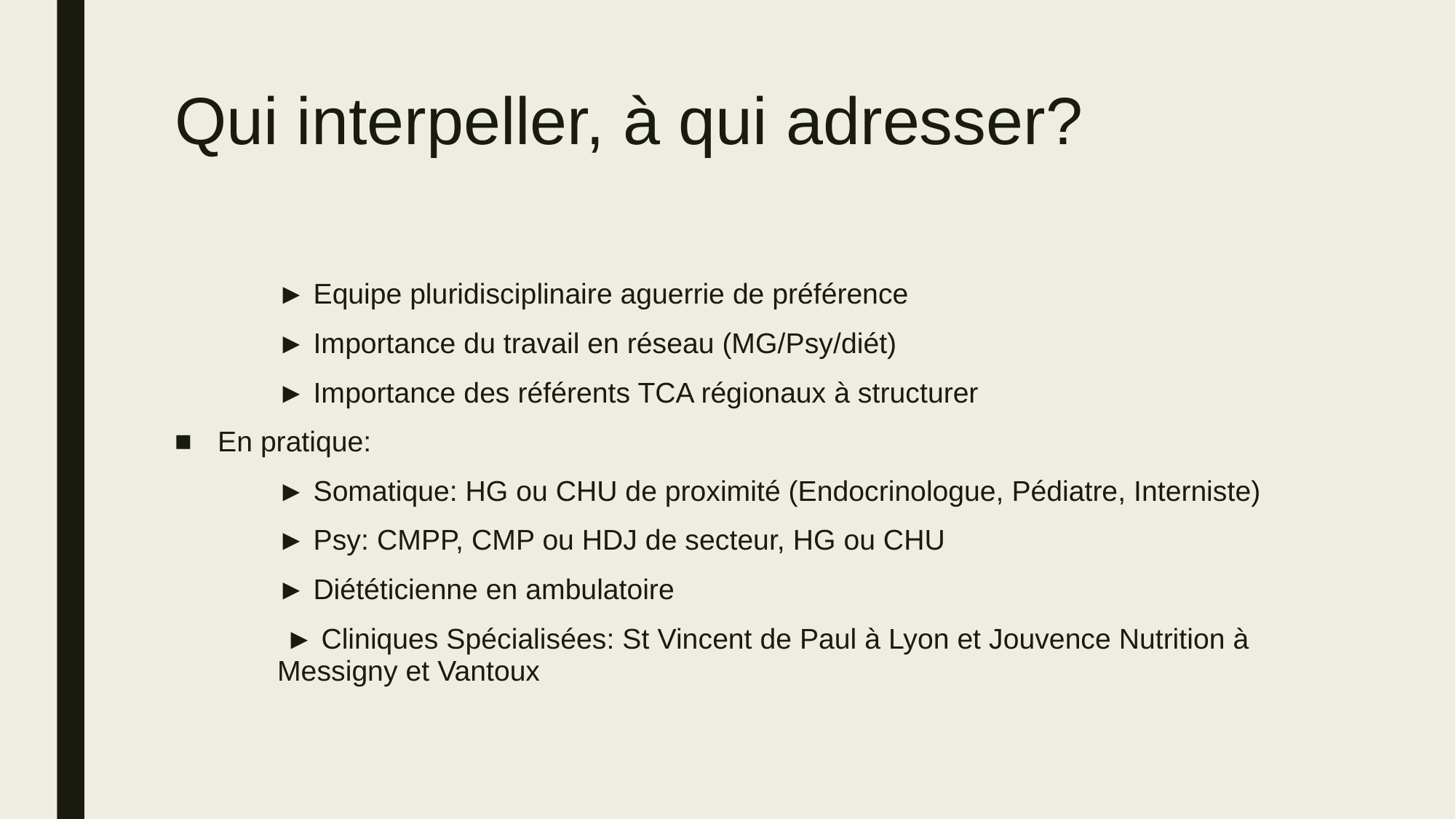

# Qui interpeller, à qui adresser?
	► Equipe pluridisciplinaire aguerrie de préférence
	► Importance du travail en réseau (MG/Psy/diét)
	► Importance des référents TCA régionaux à structurer
En pratique:
	► Somatique: HG ou CHU de proximité (Endocrinologue, Pédiatre, Interniste)
	► Psy: CMPP, CMP ou HDJ de secteur, HG ou CHU
	► Diététicienne en ambulatoire
	 ► Cliniques Spécialisées: St Vincent de Paul à Lyon et Jouvence Nutrition à 						Messigny et Vantoux